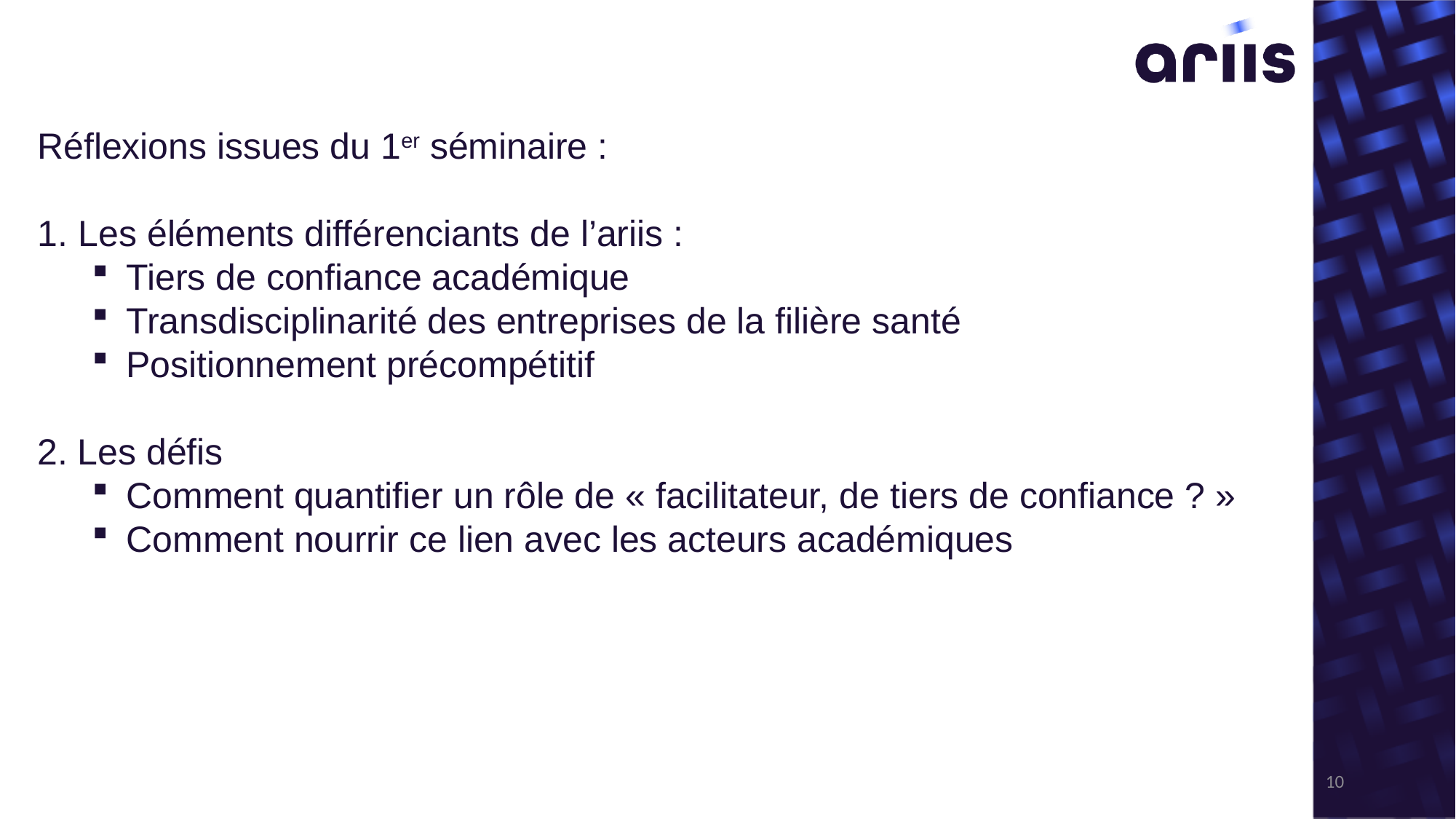

Réflexions issues du 1er séminaire :

Les éléments différenciants de l’ariis :
Tiers de confiance académique
Transdisciplinarité des entreprises de la filière santé
Positionnement précompétitif

2. Les défis
Comment quantifier un rôle de « facilitateur, de tiers de confiance ? »
Comment nourrir ce lien avec les acteurs académiques

10